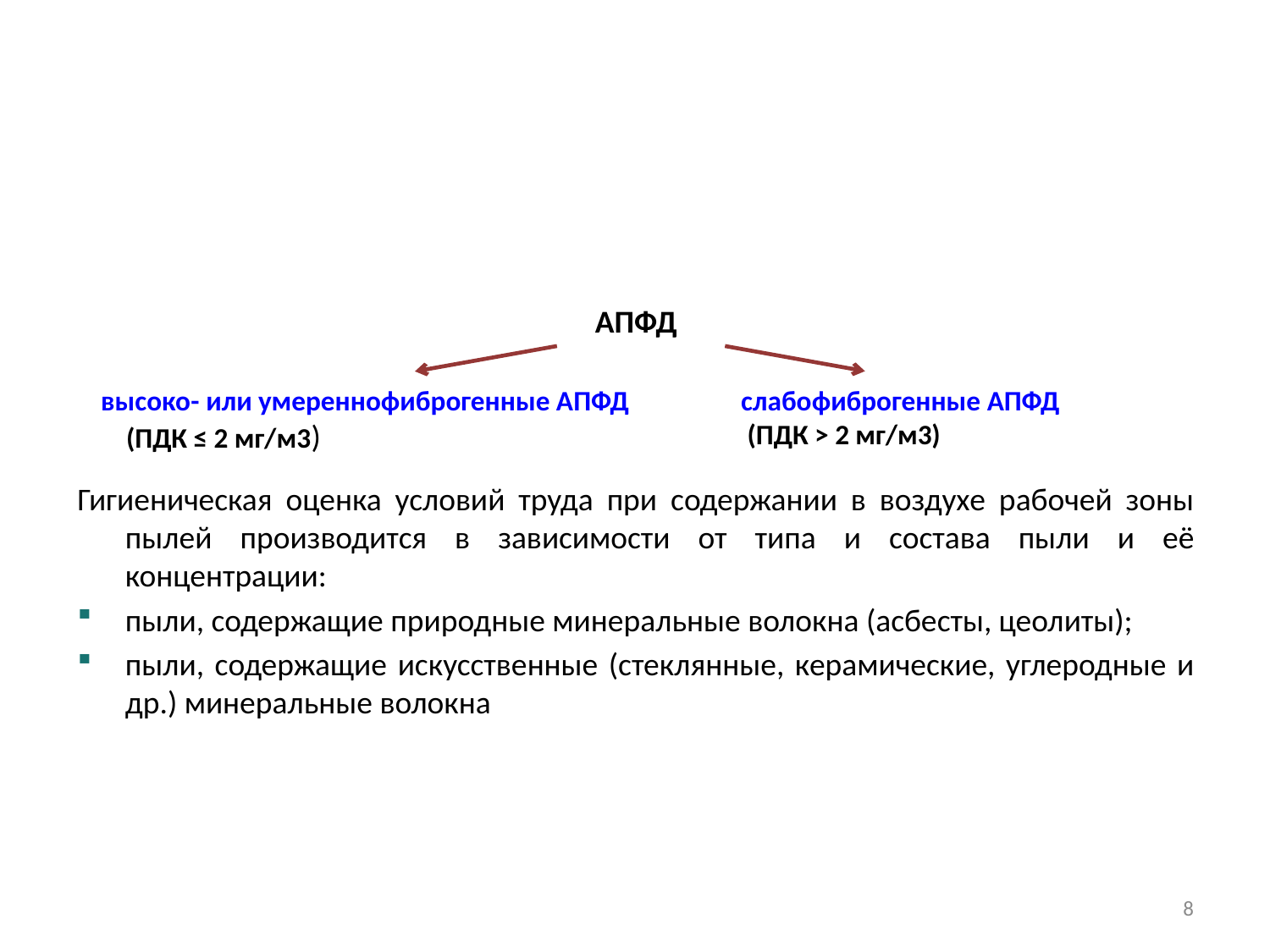

Биологический фактор.
Основные нормативные документы
Биологический фактор.
Основные нормативные документы

АПФД

Гигиеническая оценка условий труда при содержании в воздухе рабочей зоны пылей производится в зависимости от типа и состава пыли и её концентрации:
пыли, содержащие природные минеральные волокна (асбесты, цеолиты);
пыли, содержащие искусственные (стеклянные, керамические, углеродные и др.) минеральные волокна

высоко- или умереннофиброгенные АПФД
    (ПДК ≤ 2 мг/м3)

слабофиброгенные АПФД
 (ПДК > 2 мг/м3)

8